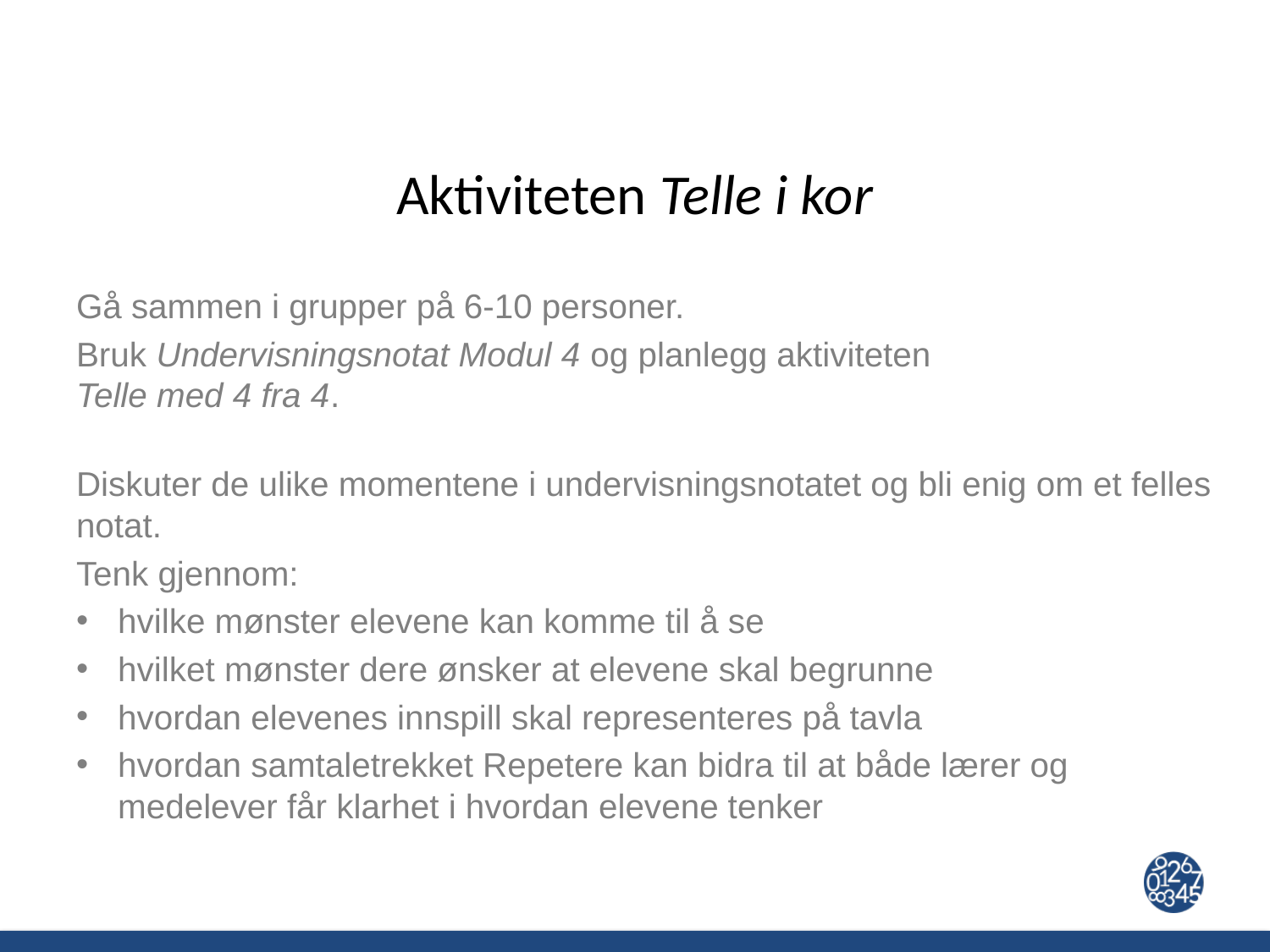

# Aktiviteten Telle i kor
Gå sammen i grupper på 6-10 personer.
Bruk Undervisningsnotat Modul 4 og planlegg aktiviteten
Telle med 4 fra 4.
Diskuter de ulike momentene i undervisningsnotatet og bli enig om et felles notat.
Tenk gjennom:
hvilke mønster elevene kan komme til å se
hvilket mønster dere ønsker at elevene skal begrunne
hvordan elevenes innspill skal representeres på tavla
hvordan samtaletrekket Repetere kan bidra til at både lærer og medelever får klarhet i hvordan elevene tenker